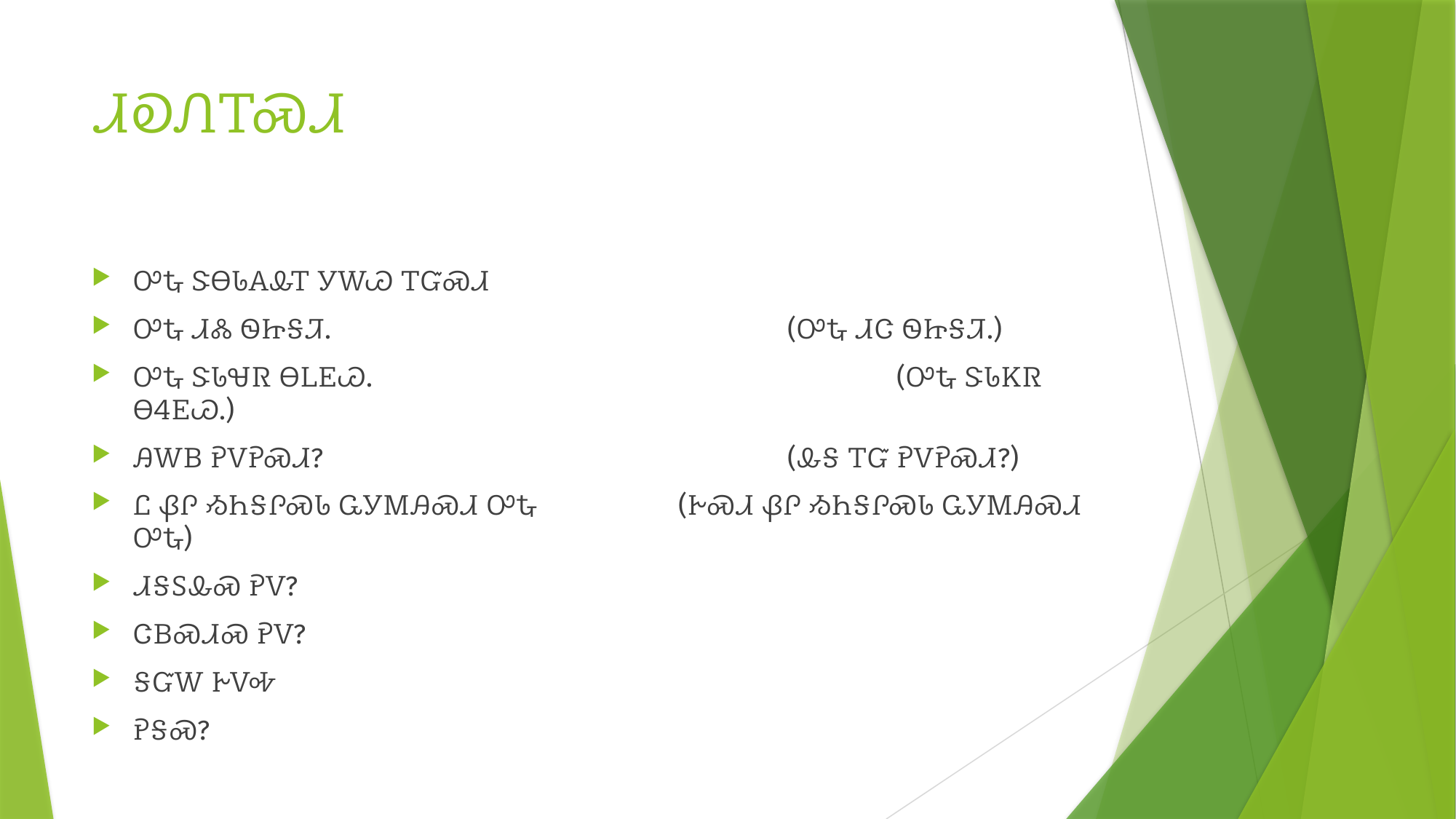

# ᏗᎧᏁᎢᏍᏗ
ᎤᎿ ᏕᎾᏓᎪᎲᎢ ᎩᎳᏊ ᎢᏳᏍᏗ
ᎤᎿ ᏗᏜ ᏫᏥᎦᏘ. 					(ᎤᎿ ᏗᏣ ᏫᏥᎦᏘ.)
ᎤᎿ ᏕᏓᏠᏒ ᎾᏞᎬᏊ.					(ᎤᎿ ᏕᏓᏦᏒ ᎾᏎᎬᏊ.)
ᎯᎳᏴ ᎮᏙᎮᏍᏗ?					(ᎲᎦ ᎢᏳ ᎮᏙᎮᏍᏗ?)
Ꮭ ᏰᎵ ᏱᏂᎦᎵᏍᏓ ᏩᎩᎷᎯᏍᏗ ᎤᎿ		(ᎨᏍᏗ ᏰᎵ ᏱᏂᎦᎵᏍᏓ ᏩᎩᎷᎯᏍᏗ ᎤᎿ)
ᏗᎦᏚᎲᏍ ᎮᏙ?
ᏣᏴᏍᏗᏍ ᎮᏙ?
ᎦᏳᎳ ᎨᏙᎭ
ᎮᎦᏍ?